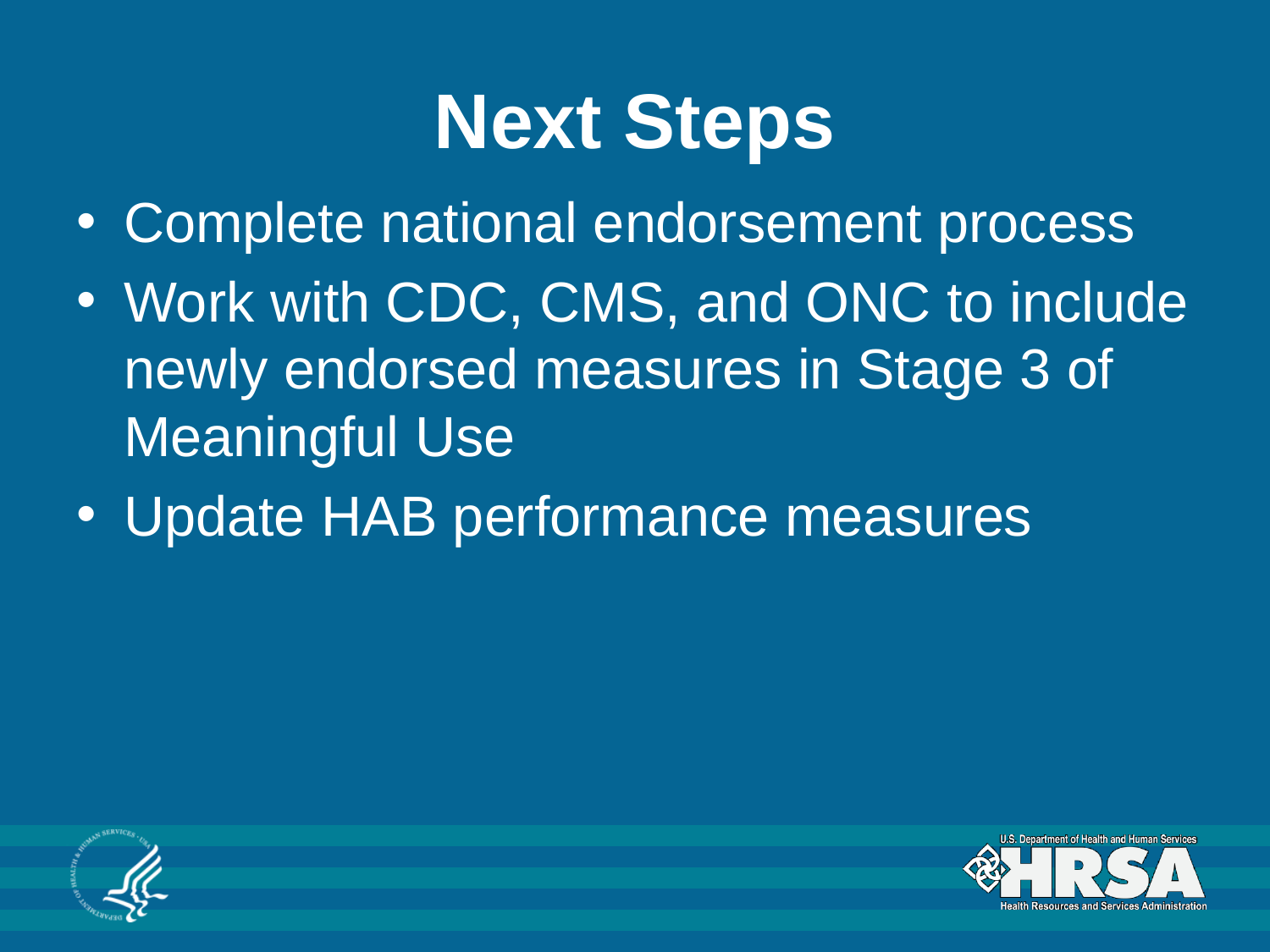

# Next Steps
Complete national endorsement process
Work with CDC, CMS, and ONC to include newly endorsed measures in Stage 3 of Meaningful Use
Update HAB performance measures